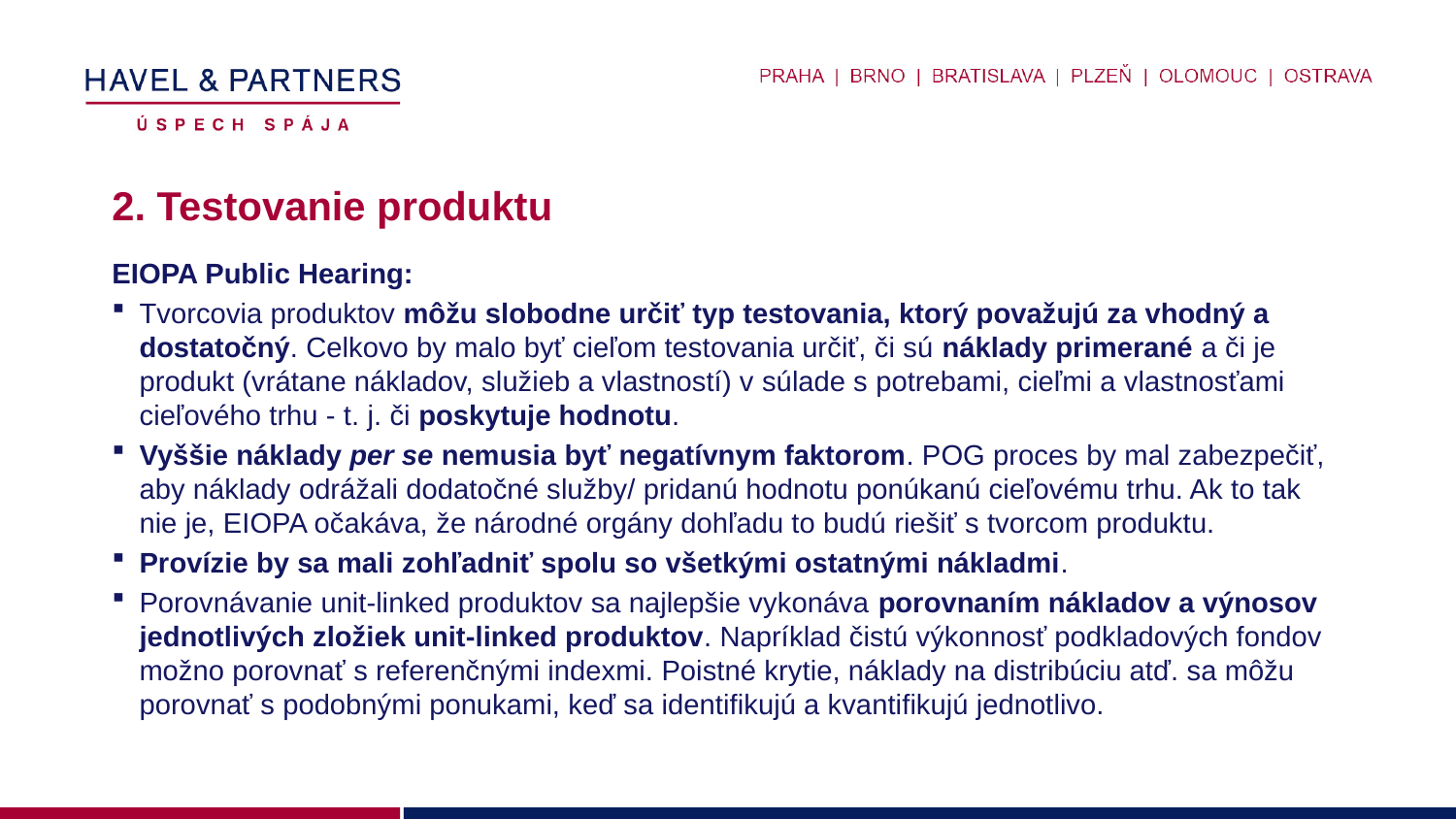

# 2. Testovanie produktu
EIOPA Public Hearing:
Tvorcovia produktov môžu slobodne určiť typ testovania, ktorý považujú za vhodný a dostatočný. Celkovo by malo byť cieľom testovania určiť, či sú náklady primerané a či je produkt (vrátane nákladov, služieb a vlastností) v súlade s potrebami, cieľmi a vlastnosťami cieľového trhu - t. j. či poskytuje hodnotu.
Vyššie náklady per se nemusia byť negatívnym faktorom. POG proces by mal zabezpečiť, aby náklady odrážali dodatočné služby/ pridanú hodnotu ponúkanú cieľovému trhu. Ak to tak nie je, EIOPA očakáva, že národné orgány dohľadu to budú riešiť s tvorcom produktu.
Provízie by sa mali zohľadniť spolu so všetkými ostatnými nákladmi.
Porovnávanie unit-linked produktov sa najlepšie vykonáva porovnaním nákladov a výnosov jednotlivých zložiek unit-linked produktov. Napríklad čistú výkonnosť podkladových fondov možno porovnať s referenčnými indexmi. Poistné krytie, náklady na distribúciu atď. sa môžu porovnať s podobnými ponukami, keď sa identifikujú a kvantifikujú jednotlivo.